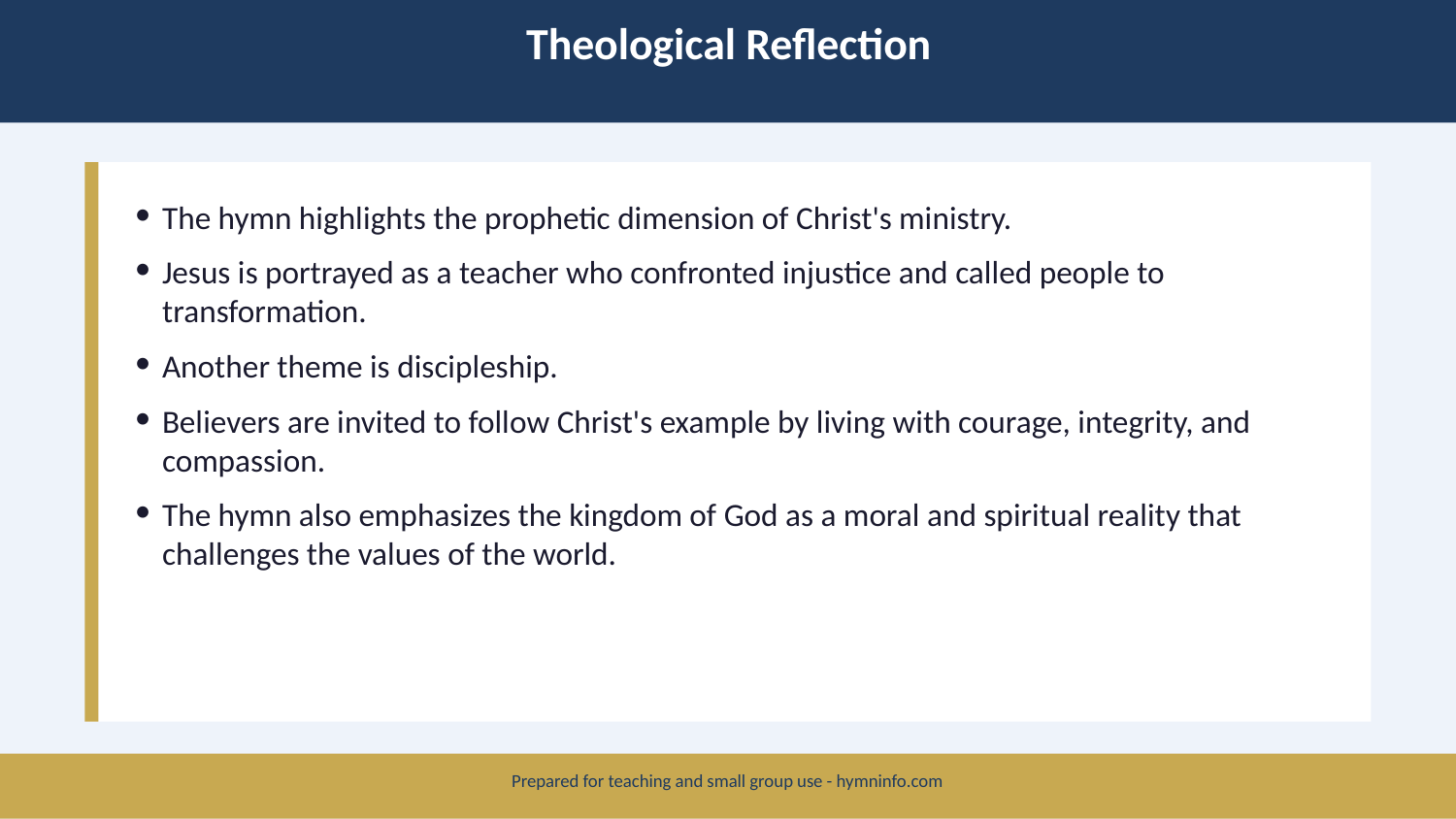

Theological Reflection

The hymn highlights the prophetic dimension of Christ's ministry.
Jesus is portrayed as a teacher who confronted injustice and called people to transformation.
Another theme is discipleship.
Believers are invited to follow Christ's example by living with courage, integrity, and compassion.
The hymn also emphasizes the kingdom of God as a moral and spiritual reality that challenges the values of the world.

Prepared for teaching and small group use - hymninfo.com